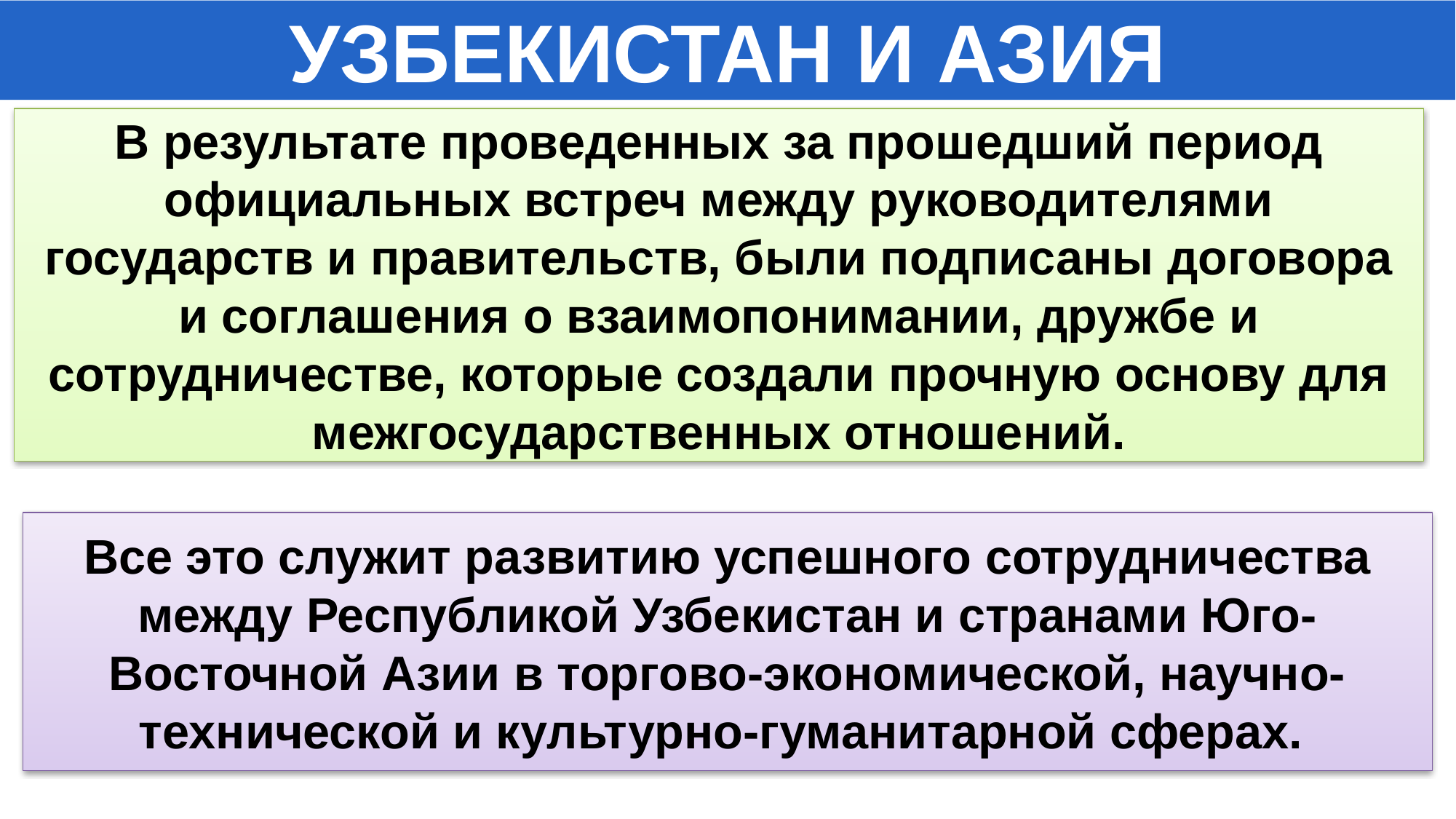

УЗБЕКИСТАН И АЗИЯ
В результате проведенных за прошедший период официальных встреч между руководителями государств и правительств, были подписаны договора и соглашения о взаимопонимании, дружбе и сотрудничестве, которые создали прочную основу для межгосударственных отношений.

Все это служит развитию успешного сотрудничества между Республикой Узбекистан и странами Юго-Восточной Азии в торгово-экономической, научно-технической и культурно-гуманитарной сферах.